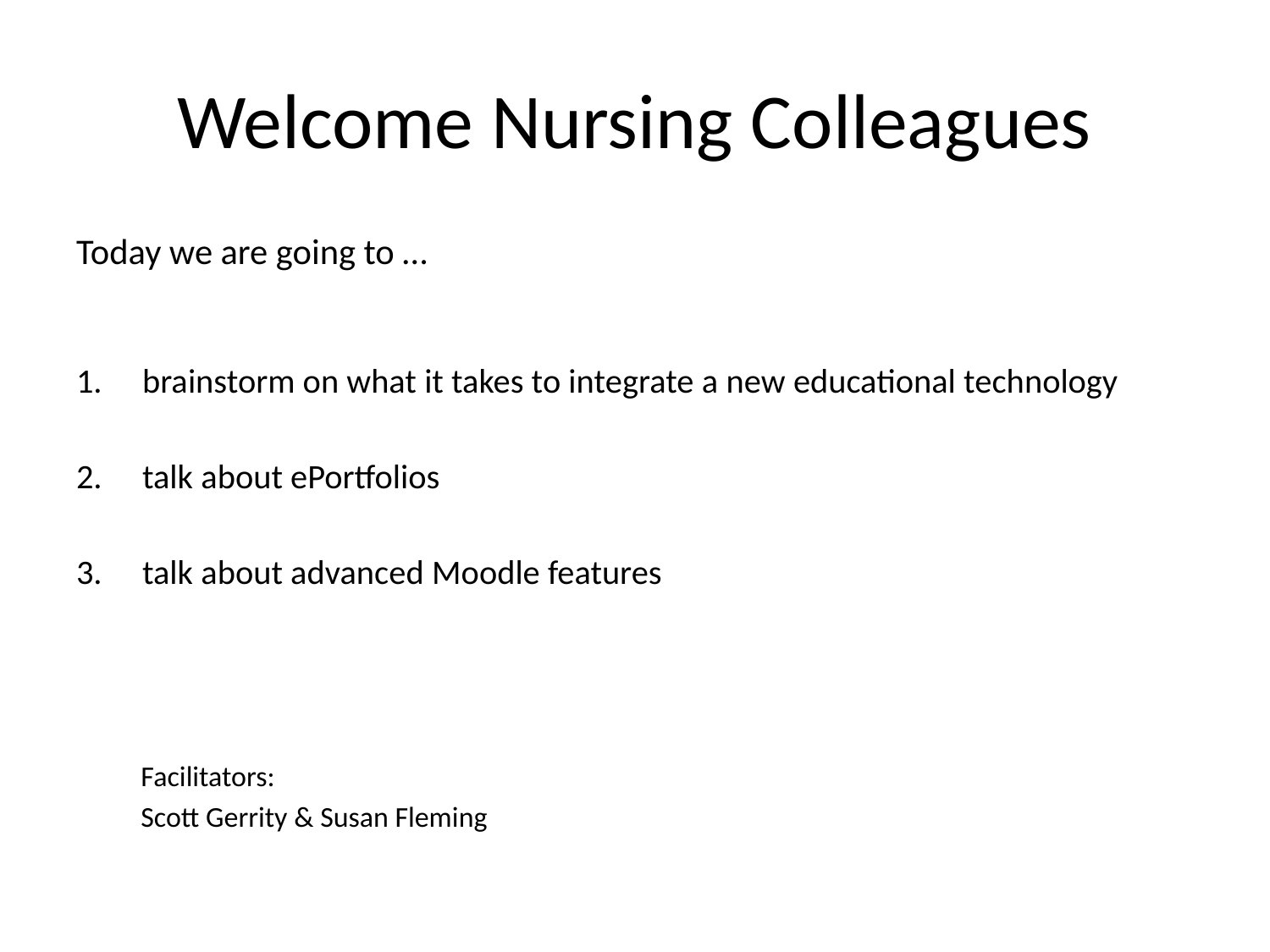

# Welcome Nursing Colleagues
Today we are going to …

brainstorm on what it takes to integrate a new educational technology

talk about ePortfolios

talk about advanced Moodle features

							Facilitators:
							Scott Gerrity & Susan Fleming